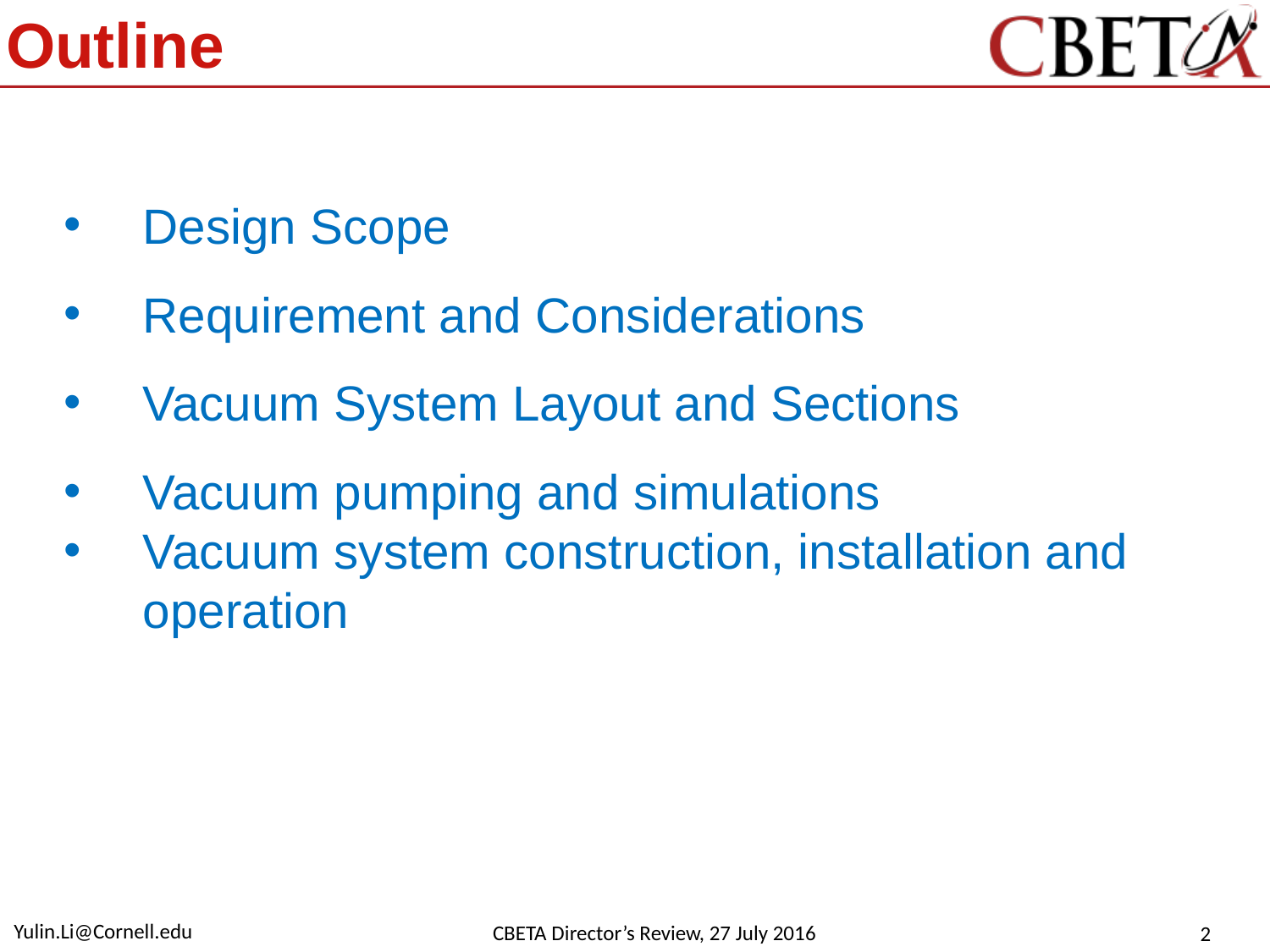

# Outline
Design Scope
Requirement and Considerations
Vacuum System Layout and Sections
Vacuum pumping and simulations
Vacuum system construction, installation and operation